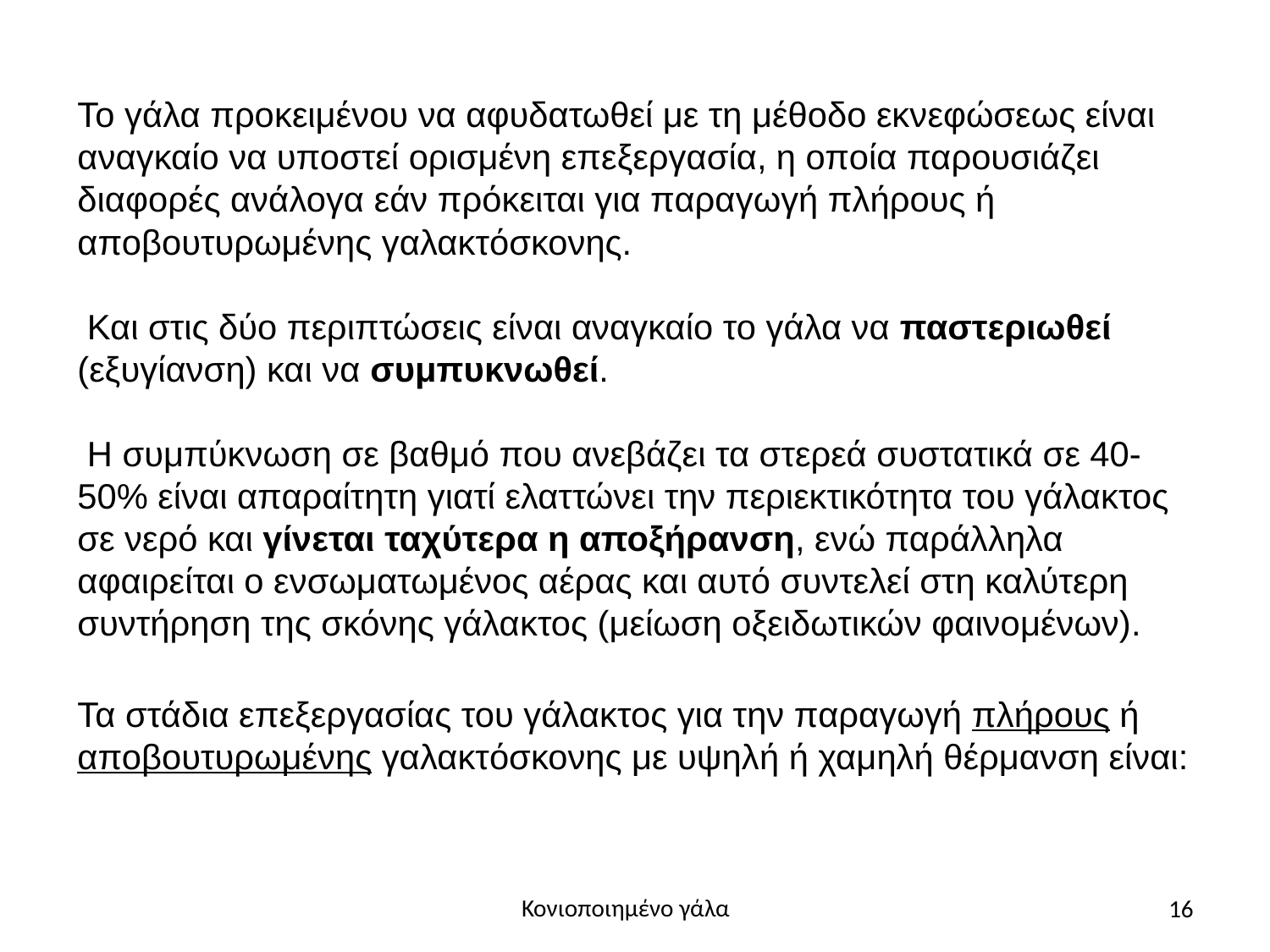

Το γάλα προκειμένου να αφυδατωθεί με τη μέθοδο εκνεφώσεως είναι αναγκαίο να υποστεί ορισμένη επεξεργασία, η οποία παρουσιάζει διαφορές ανάλογα εάν πρόκειται για παραγωγή πλήρους ή αποβουτυρωμένης γαλακτόσκονης.

 Και στις δύο περιπτώσεις είναι αναγκαίο το γάλα να παστεριωθεί (εξυγίανση) και να συμπυκνωθεί.

 Η συμπύκνωση σε βαθμό που ανεβάζει τα στερεά συστατικά σε 40-50% είναι απαραίτητη γιατί ελαττώνει την περιεκτικότητα του γάλακτος σε νερό και γίνεται ταχύτερα η αποξήρανση, ενώ παράλληλα αφαιρείται ο ενσωματωμένος αέρας και αυτό συντελεί στη καλύτερη συντήρηση της σκόνης γάλακτος (μείωση οξειδωτικών φαινομένων).
Τα στάδια επεξεργασίας του γάλακτος για την παραγωγή πλήρους ή αποβουτυρωμένης γαλακτόσκονης με υψηλή ή χαμηλή θέρμανση είναι:
16
Κονιοποιημένο γάλα